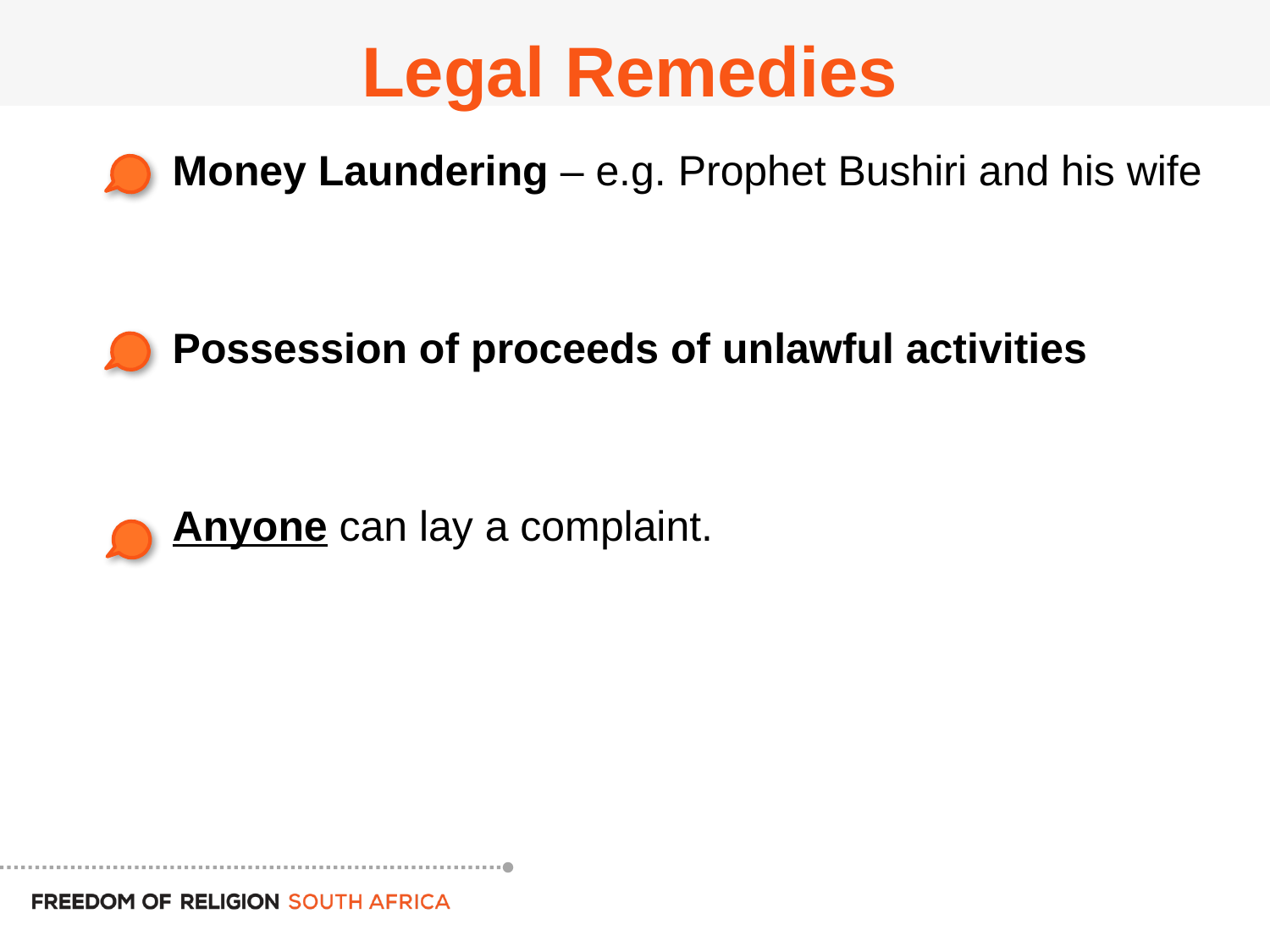

# Legal Remedies
Money Laundering – e.g. Prophet Bushiri and his wife

Possession of proceeds of unlawful activities

Anyone can lay a complaint.